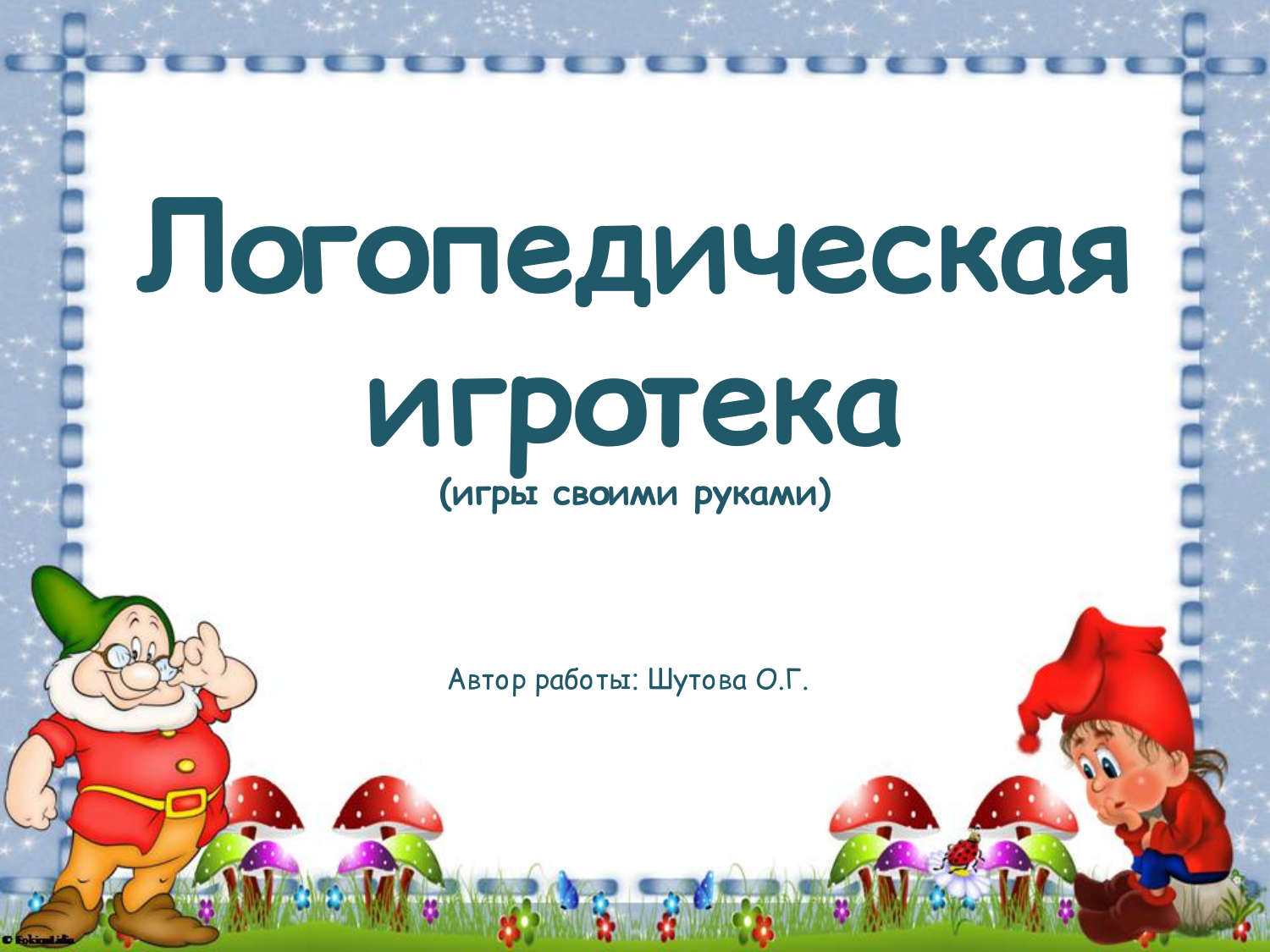

# Логопедическая игротека (игры своими руками)
Автор работы: Шутова О.Г.